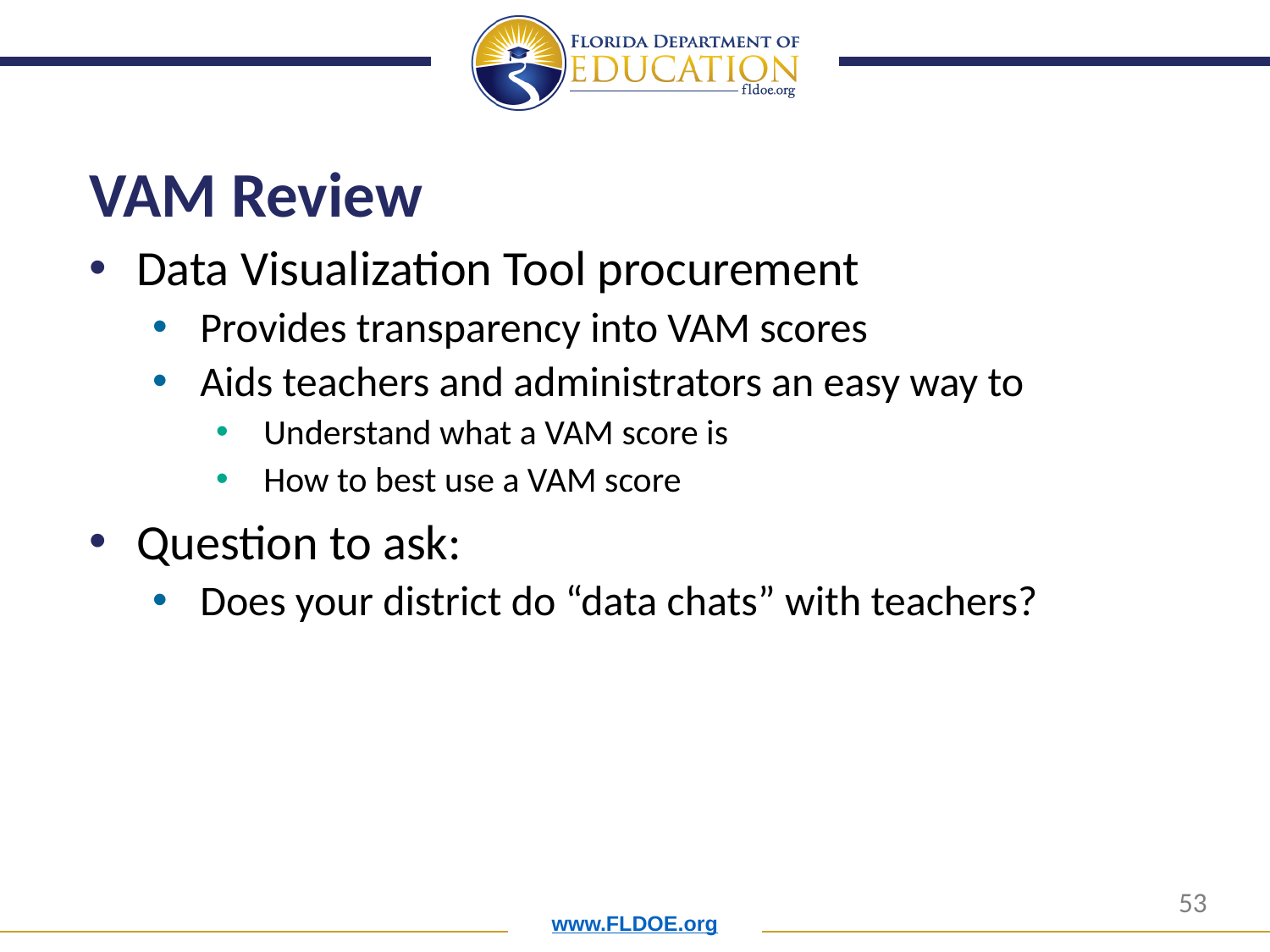

# VAM Review
Data Visualization Tool procurement
Provides transparency into VAM scores
Aids teachers and administrators an easy way to
Understand what a VAM score is
How to best use a VAM score
Question to ask:
Does your district do “data chats” with teachers?